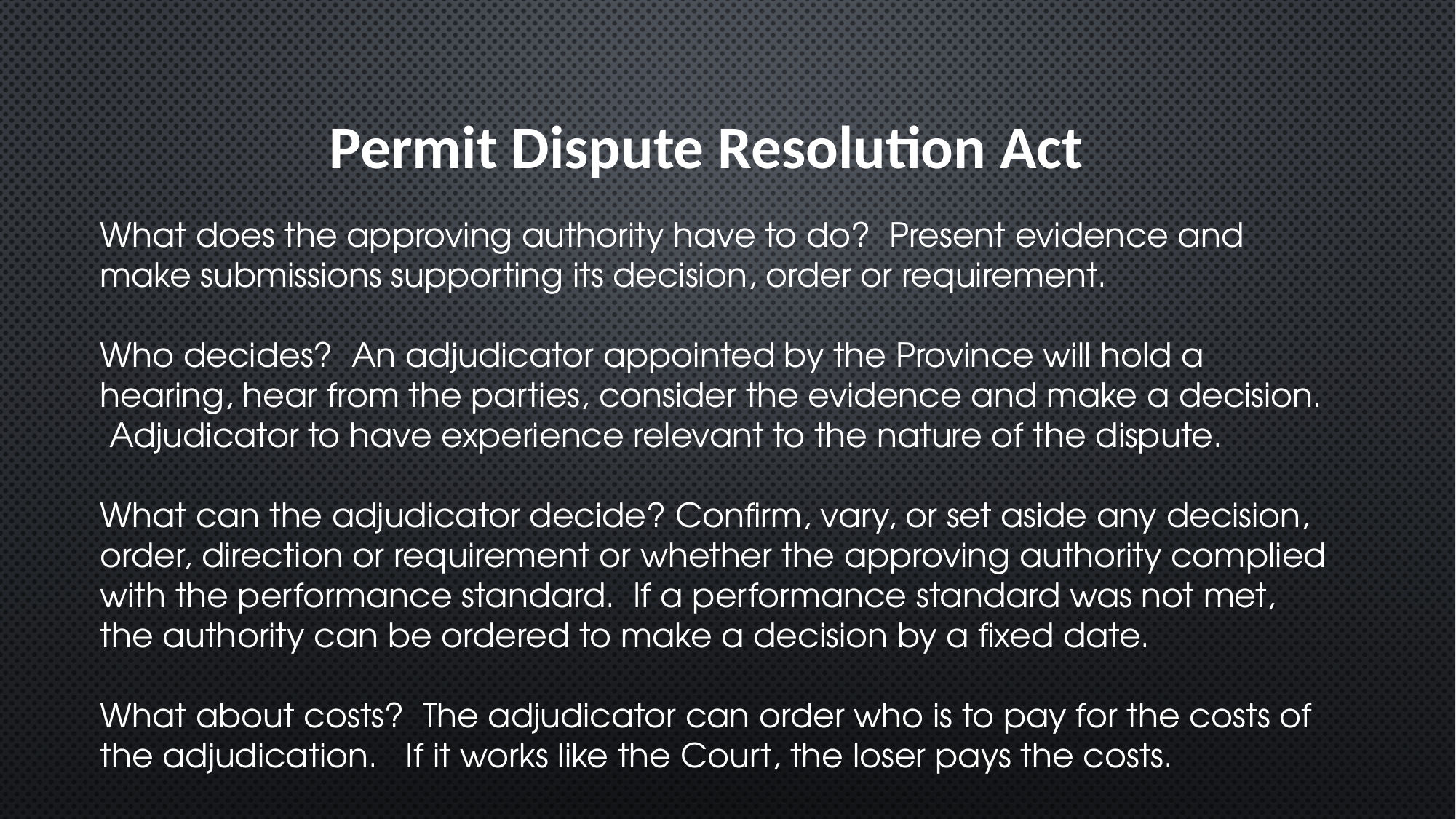

Permit Dispute Resolution Act
What does the approving authority have to do?  Present evidence and make submissions supporting its decision, order or requirement.

Who decides?  An adjudicator appointed by the Province will hold a hearing, hear from the parties, consider the evidence and make a decision.  Adjudicator to have experience relevant to the nature of the dispute.

What can the adjudicator decide? Confirm, vary, or set aside any decision, order, direction or requirement or whether the approving authority complied with the performance standard.  If a performance standard was not met, the authority can be ordered to make a decision by a fixed date.

What about costs?  The adjudicator can order who is to pay for the costs of the adjudication.   If it works like the Court, the loser pays the costs.